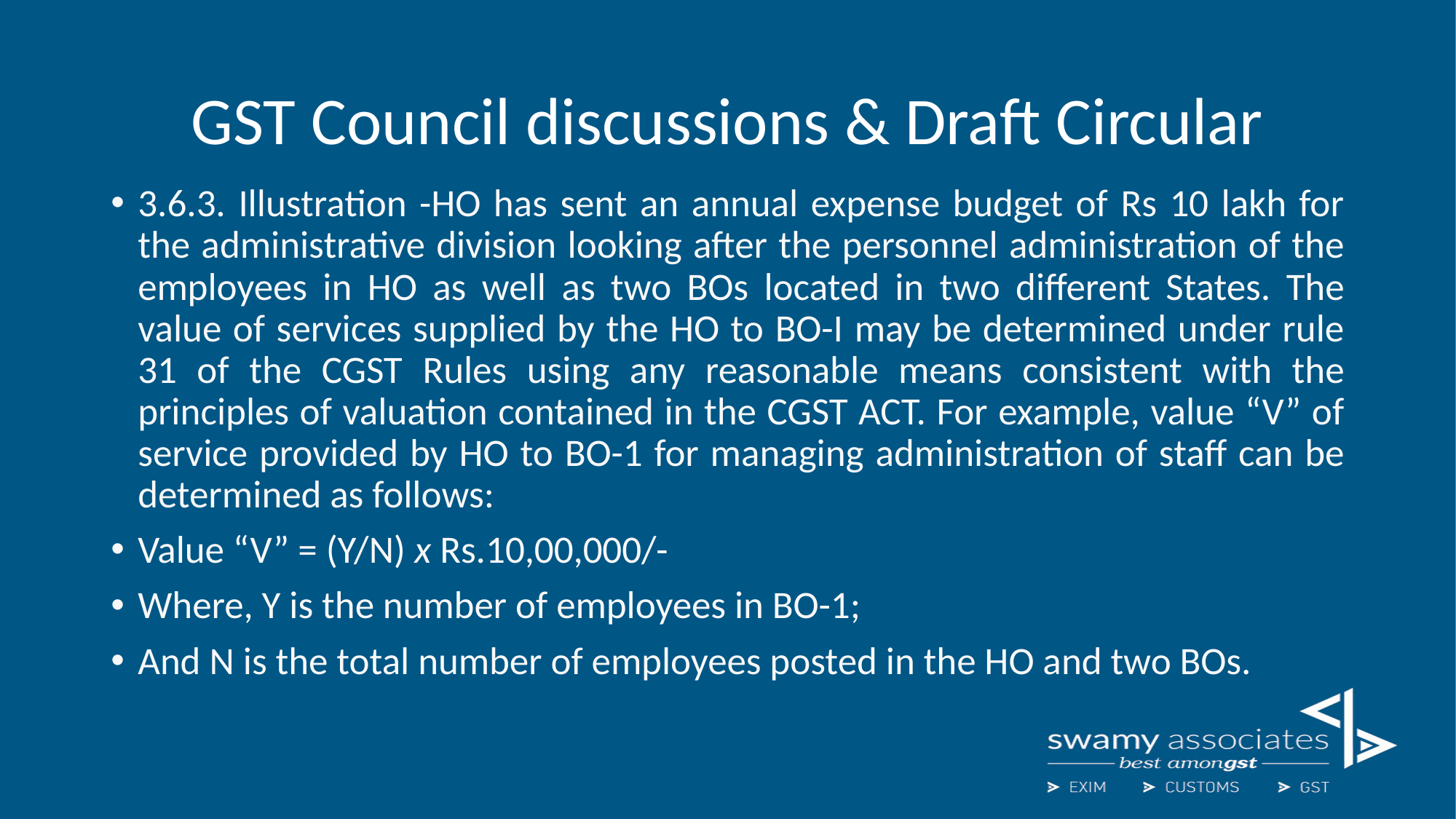

# GST Council discussions & Draft Circular
3.6.3. Illustration -HO has sent an annual expense budget of Rs 10 lakh for the administrative division looking after the personnel administration of the employees in HO as well as two BOs located in two different States. The value of services supplied by the HO to BO-I may be determined under rule 31 of the CGST Rules using any reasonable means consistent with the principles of valuation contained in the CGST ACT. For example, value “V” of service provided by HO to BO-1 for managing administration of staff can be determined as follows:
Value “V” = (Y/N) x Rs.10,00,000/-
Where, Y is the number of employees in BO-1;
And N is the total number of employees posted in the HO and two BOs.